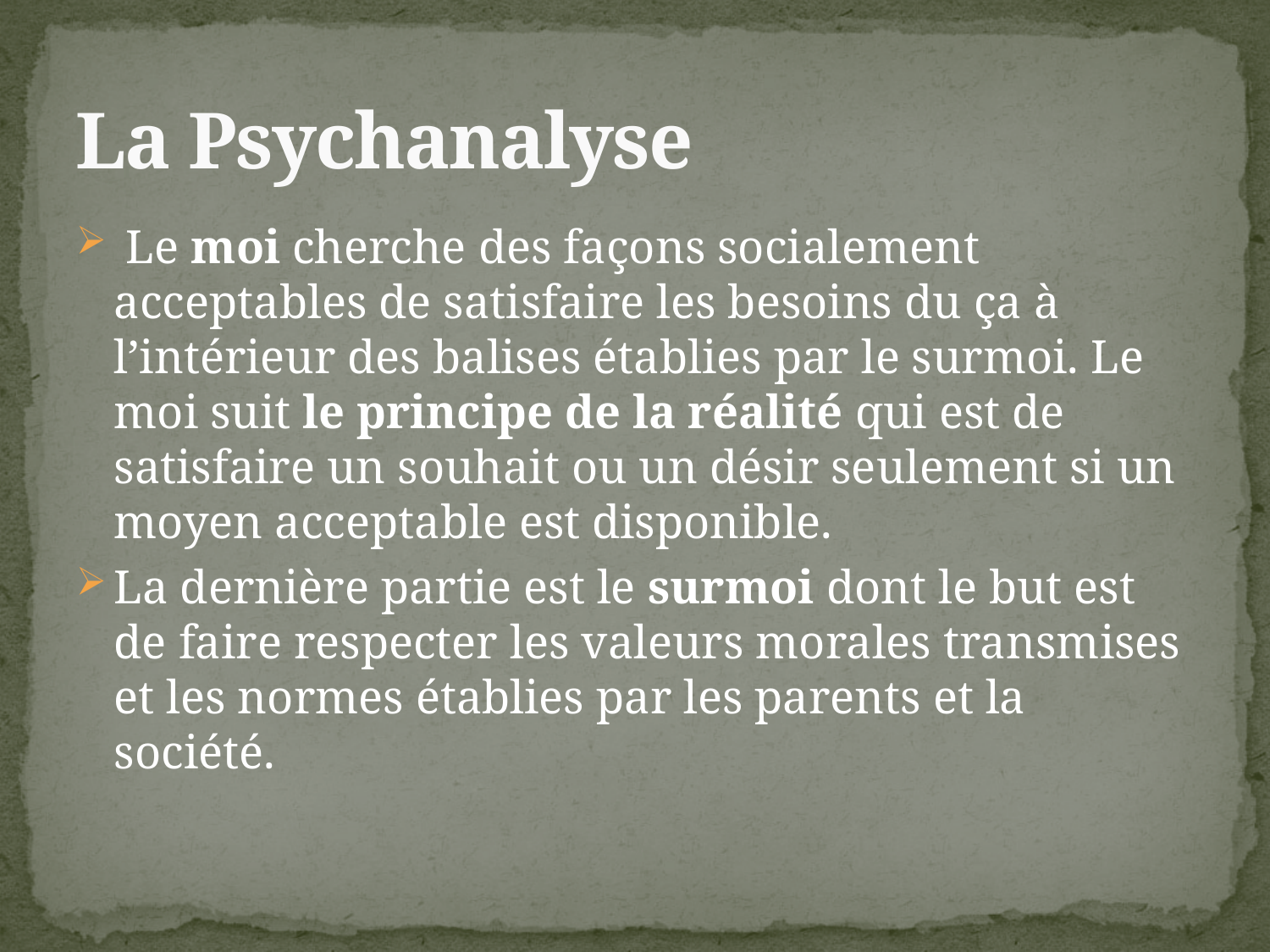

# La Psychanalyse
 Le moi cherche des façons socialement acceptables de satisfaire les besoins du ça à l’intérieur des balises établies par le surmoi. Le moi suit le principe de la réalité qui est de satisfaire un souhait ou un désir seulement si un moyen acceptable est disponible.
La dernière partie est le surmoi dont le but est de faire respecter les valeurs morales transmises et les normes établies par les parents et la société.